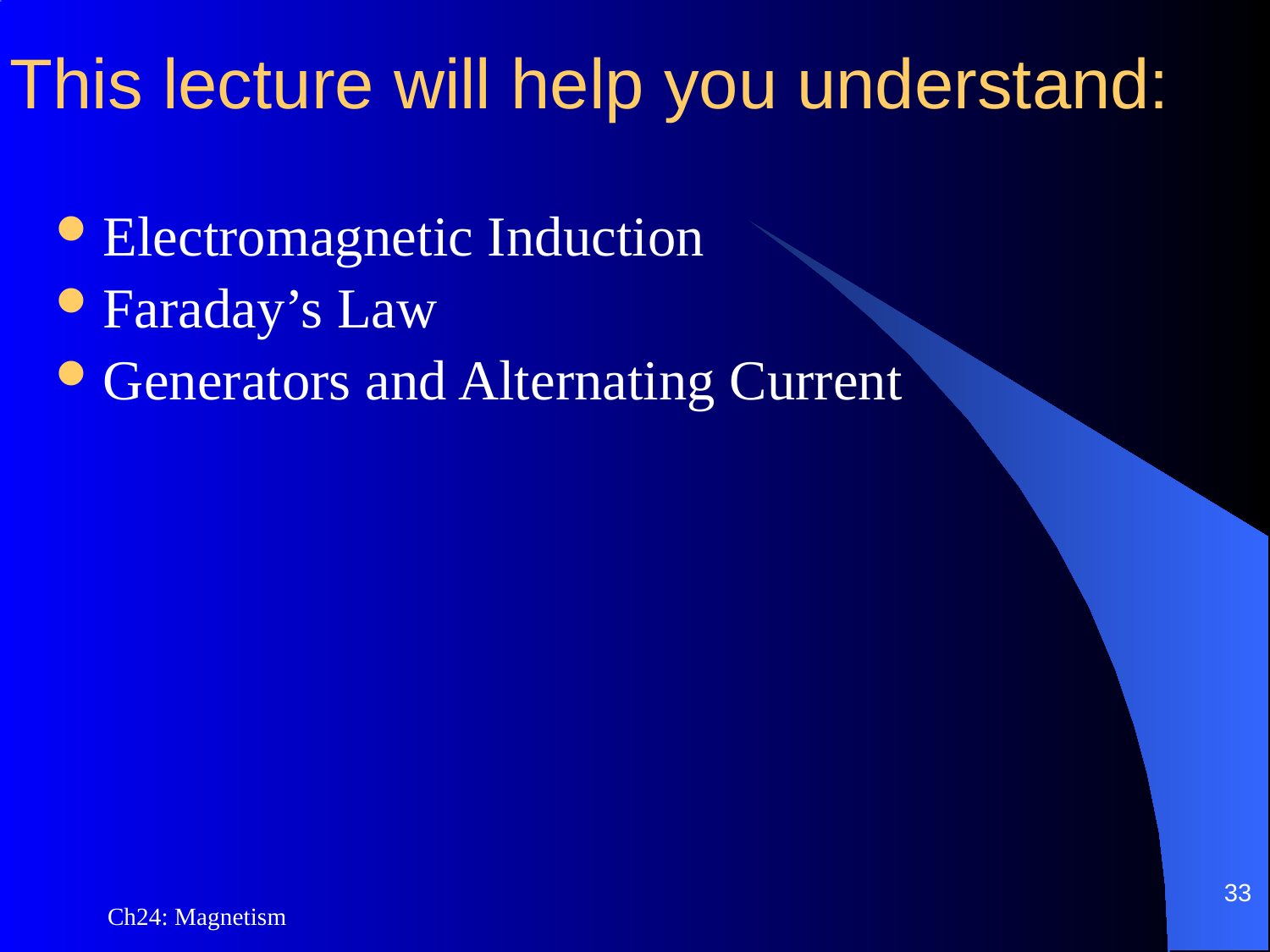

This lecture will help you understand:
Electromagnetic Induction
Faraday’s Law
Generators and Alternating Current
33
Ch24: Magnetism